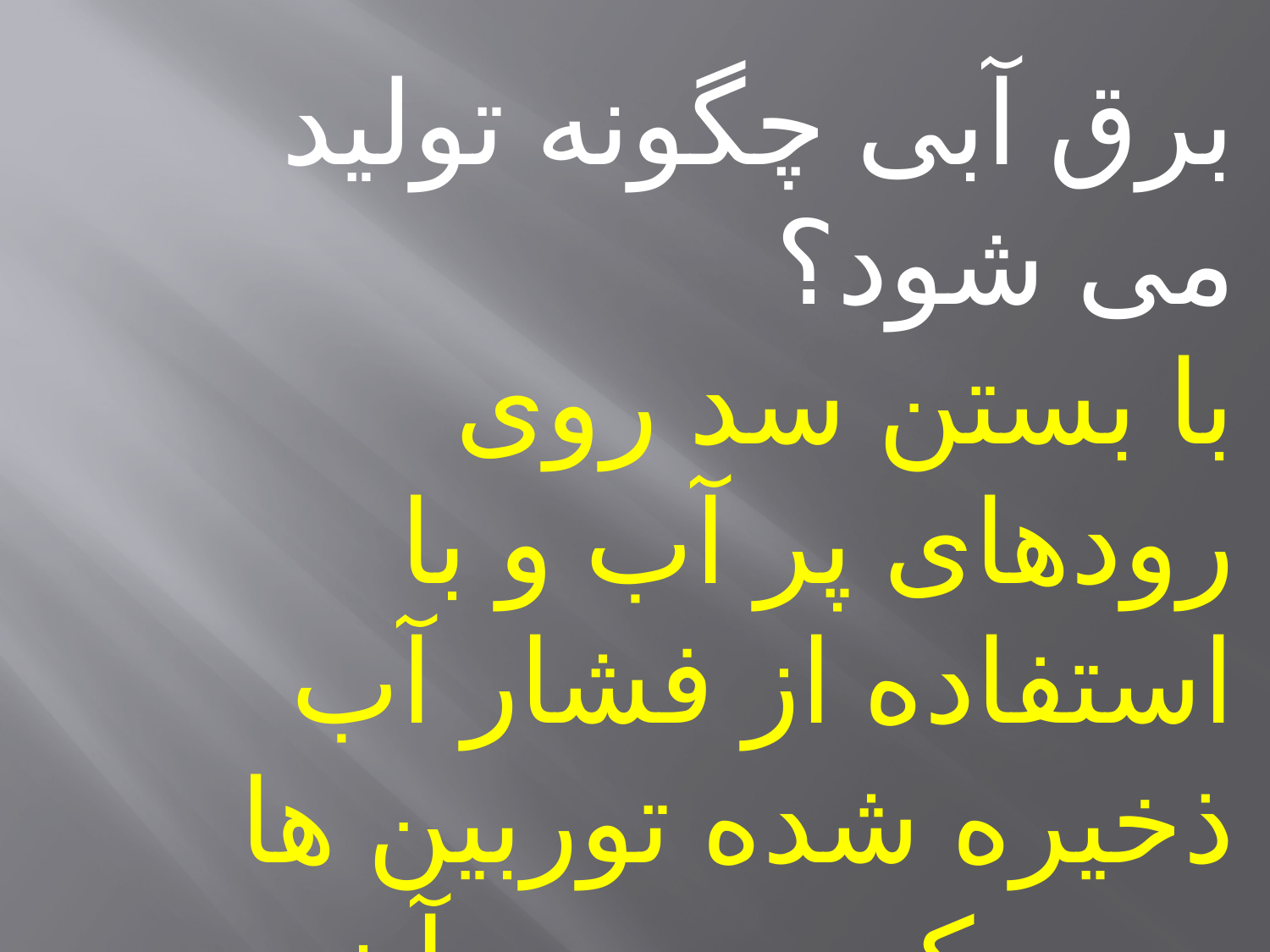

برق آبی چگونه تولید می شود؟
با بستن سد روی رودهای پر آب و با استفاده از فشار آب ذخیره شده توربین ها به حرکت در می آیند